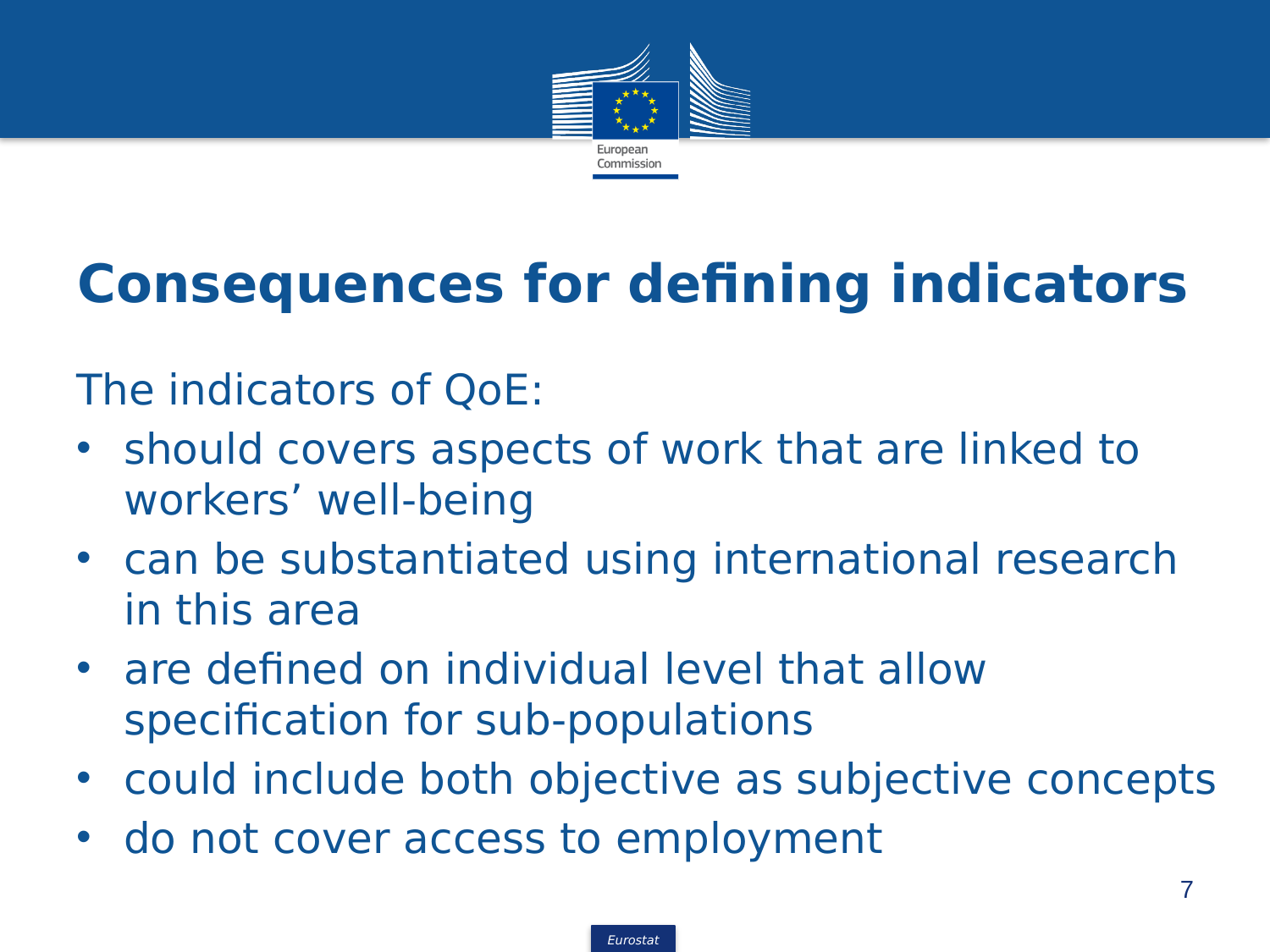

# Consequences for defining indicators
The indicators of QoE:
should covers aspects of work that are linked to workers’ well-being
can be substantiated using international research in this area
are defined on individual level that allow specification for sub-populations
could include both objective as subjective concepts
do not cover access to employment

7